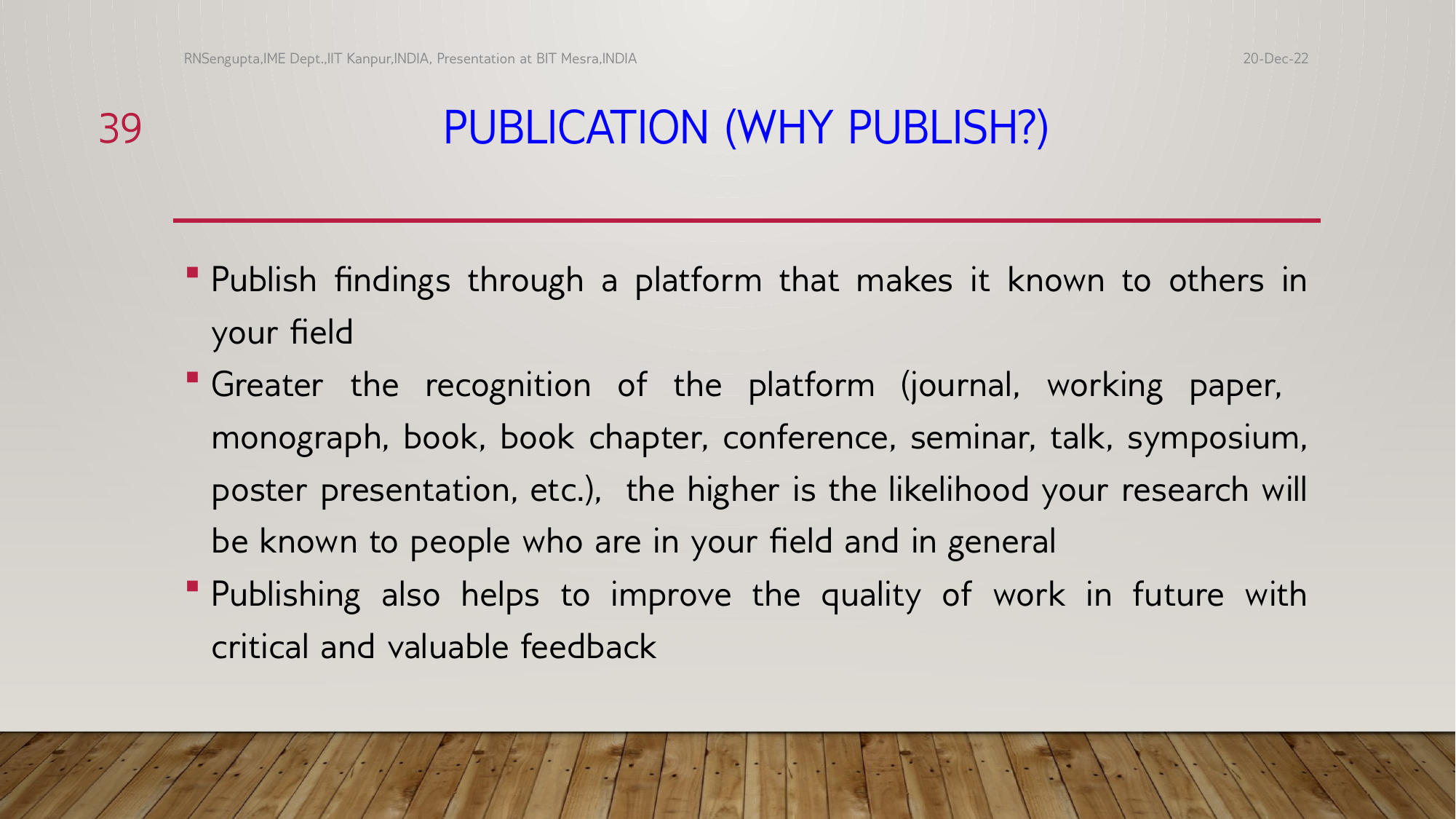

RNSengupta,IME Dept.,IIT Kanpur,INDIA, Presentation at BIT Mesra,INDIA
20-Dec-22
39
# Publication (Why publish?)
Publish findings through a platform that makes it known to others in your field
Greater the recognition of the platform (journal, working paper,  monograph, book, book chapter, conference, seminar, talk, symposium, poster presentation, etc.),  the higher is the likelihood your research will be known to people who are in your field and in general
Publishing also helps to improve the quality of work in future with critical and valuable feedback